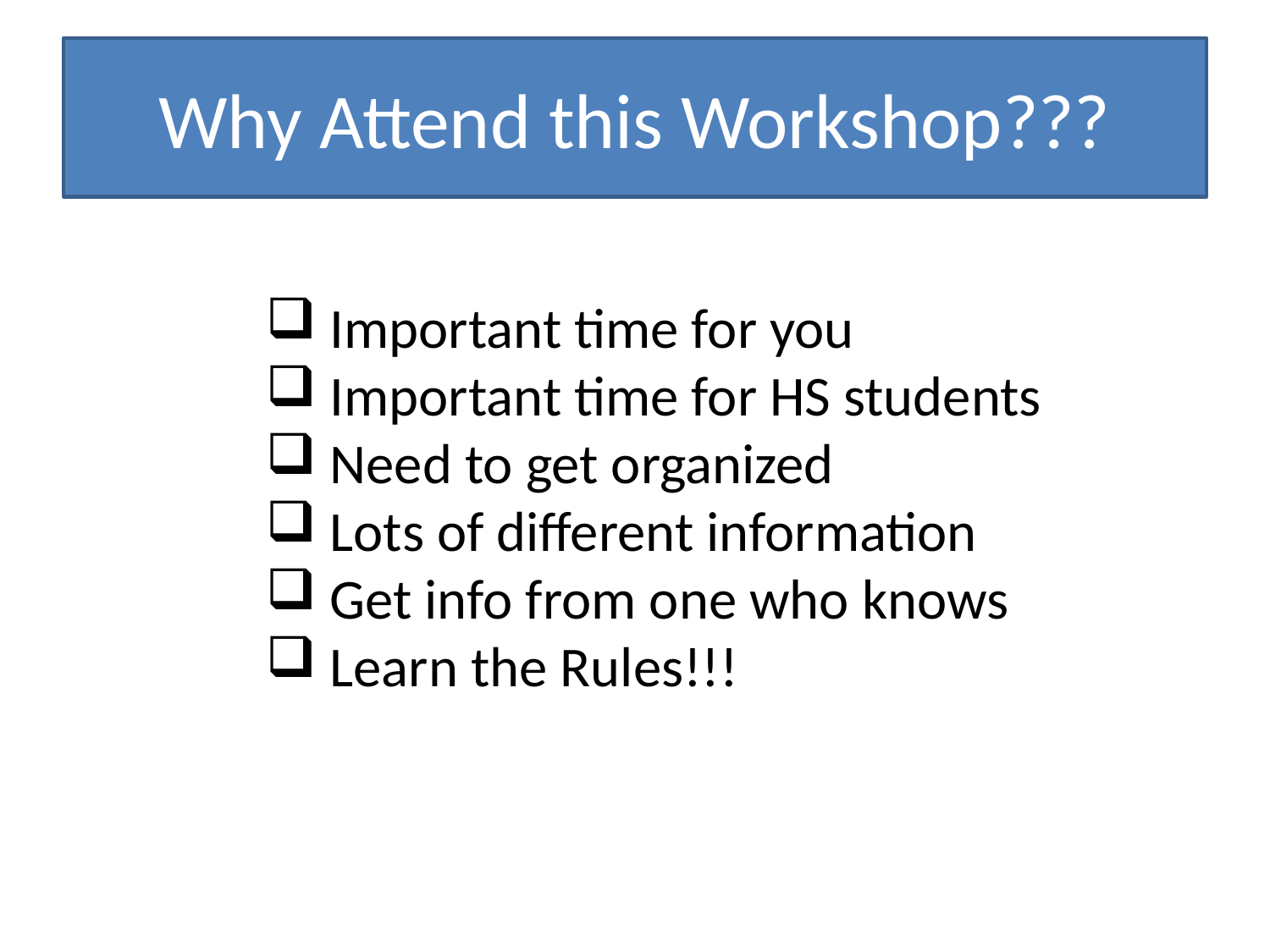

# Why Attend this Workshop???
Important time for you
Important time for HS students
Need to get organized
Lots of different information
Get info from one who knows
Learn the Rules!!!